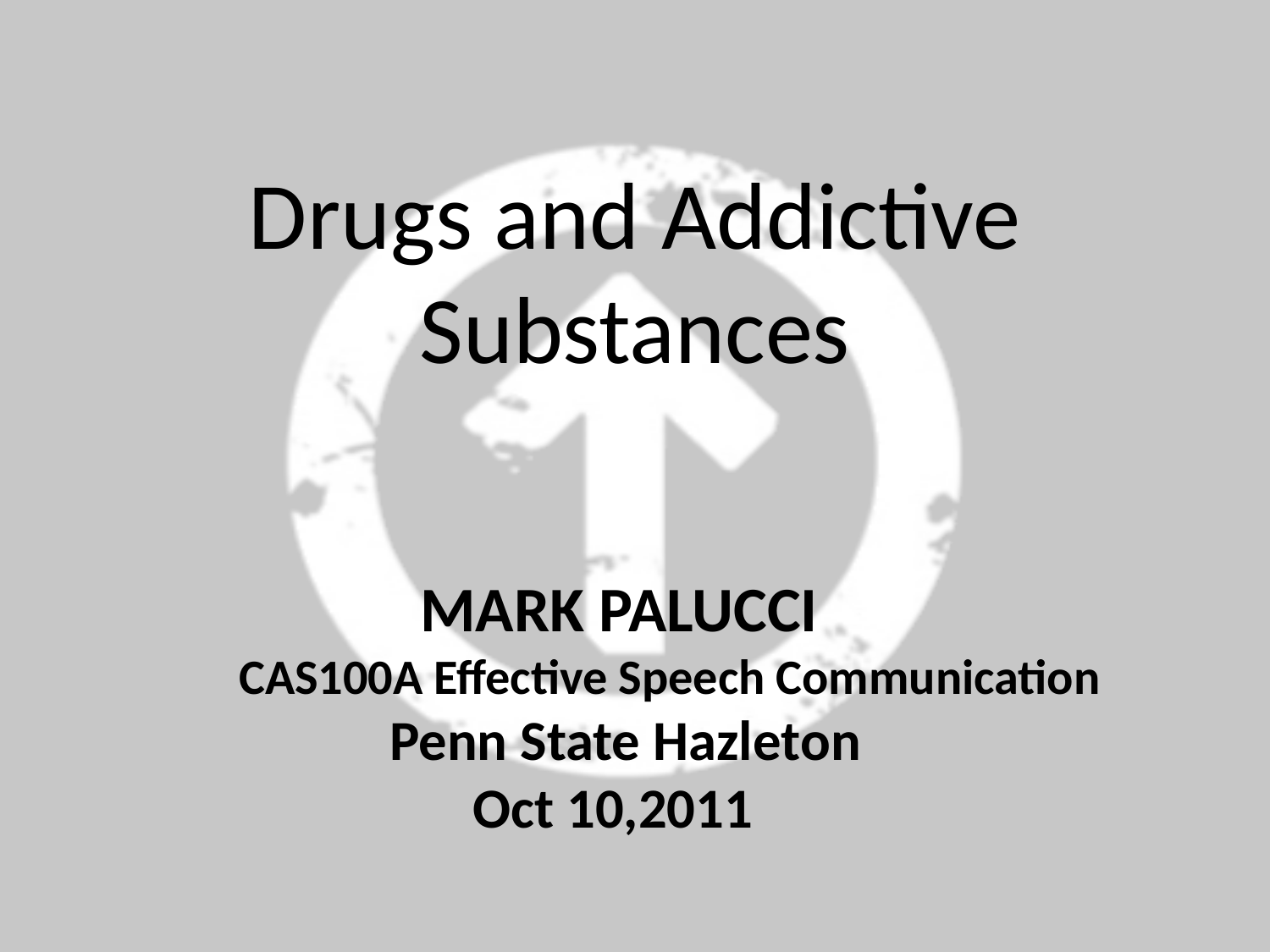

Drugs and Addictive Substances
MARK PALUCCI
         CAS100A Effective Speech Communication
 Penn State Hazleton
Oct 10,2011